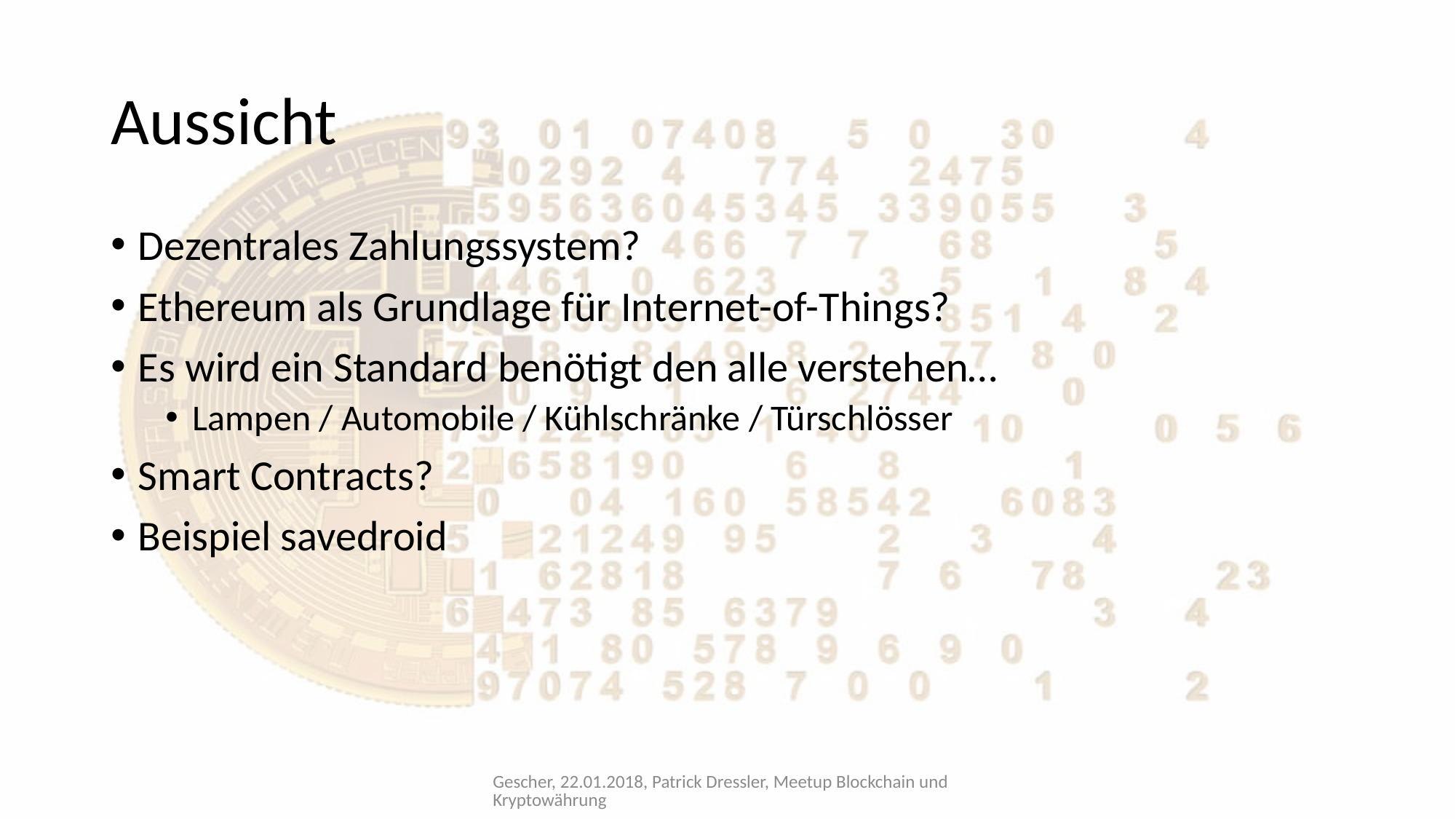

# Aussicht
Dezentrales Zahlungssystem?
Ethereum als Grundlage für Internet-of-Things?
Es wird ein Standard benötigt den alle verstehen…
Lampen / Automobile / Kühlschränke / Türschlösser
Smart Contracts?
Beispiel savedroid
Gescher, 22.01.2018, Patrick Dressler, Meetup Blockchain und Kryptowährung